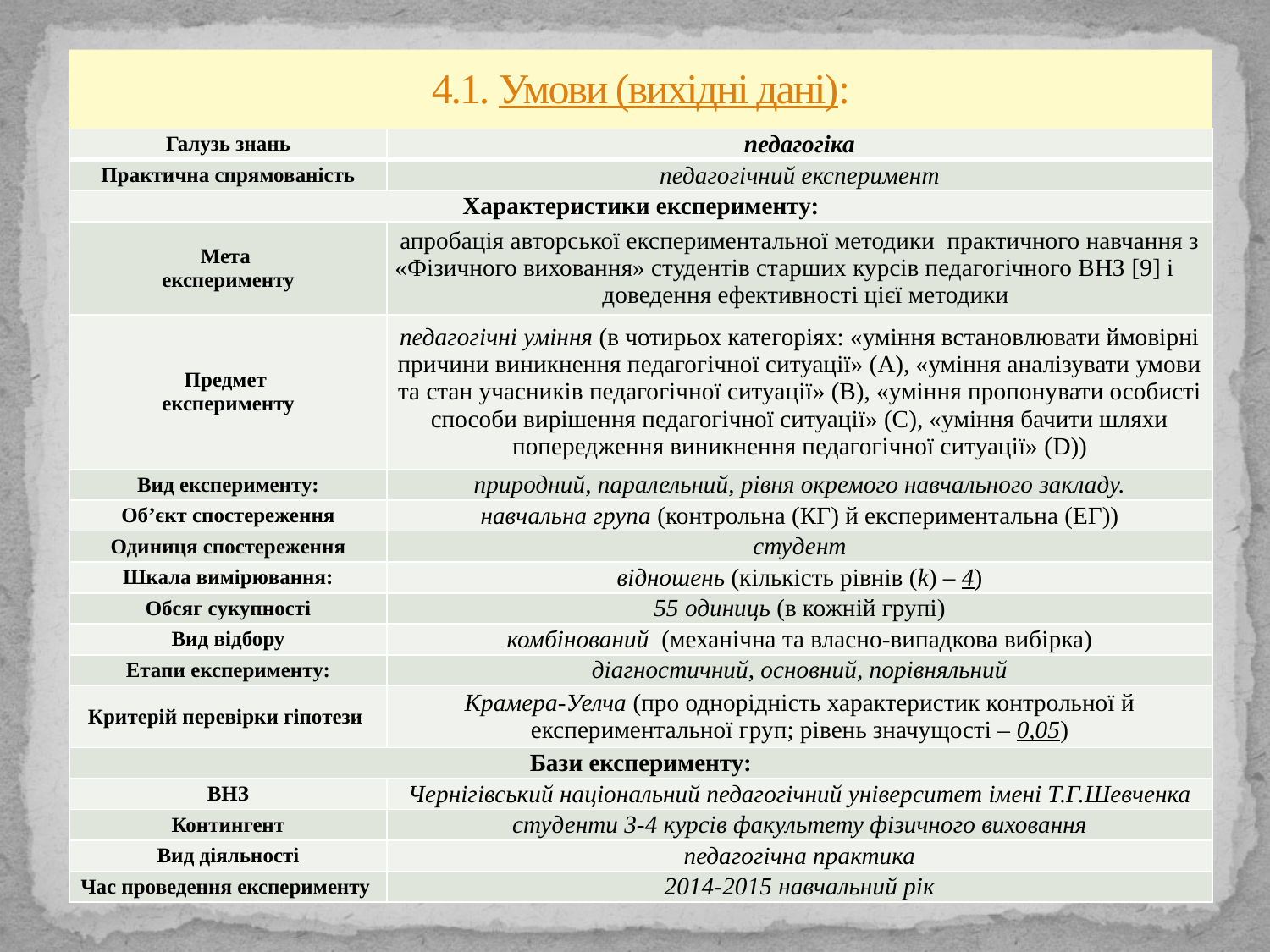

# 4.1. Умови (вихідні дані):
| Галузь знань | педагогіка |
| --- | --- |
| Практична спрямованість | педагогічний експеримент |
| Характеристики експерименту: |  |
| Мета експерименту | апробація авторської експериментальної методики практичного навчання з «Фізичного виховання» студентів старших курсів педагогічного ВНЗ [9] і доведення ефективності цієї методики |
| Предмет експерименту | педагогічні уміння (в чотирьох категоріях: «уміння встановлювати ймовірні причини виникнення педагогічної ситуації» (А), «уміння аналізувати умови та стан учасників педагогічної ситуації» (В), «уміння пропонувати особисті способи вирішення педагогічної ситуації» (С), «уміння бачити шляхи попередження виникнення педагогічної ситуації» (D)) |
| Вид експерименту: | природний, паралельний, рівня окремого навчального закладу. |
| Об’єкт спостереження | навчальна група (контрольна (КГ) й експериментальна (ЕГ)) |
| Одиниця спостереження | студент |
| Шкала вимірювання: | відношень (кількість рівнів (k) – 4) |
| Обсяг сукупності | 55 одиниць (в кожній групі) |
| Вид відбору | комбінований (механічна та власно-випадкова вибірка) |
| Етапи експерименту: | діагностичний, основний, порівняльний |
| Критерій перевірки гіпотези | Крамера-Уелча (про однорідність характеристик контрольної й експериментальної груп; рівень значущості – 0,05) |
| Бази експерименту: |  |
| ВНЗ | Чернігівський національний педагогічний університет імені Т.Г.Шевченка |
| Контингент | студенти 3-4 курсів факультету фізичного виховання |
| Вид діяльності | педагогічна практика |
| Час проведення експерименту | 2014-2015 навчальний рік |